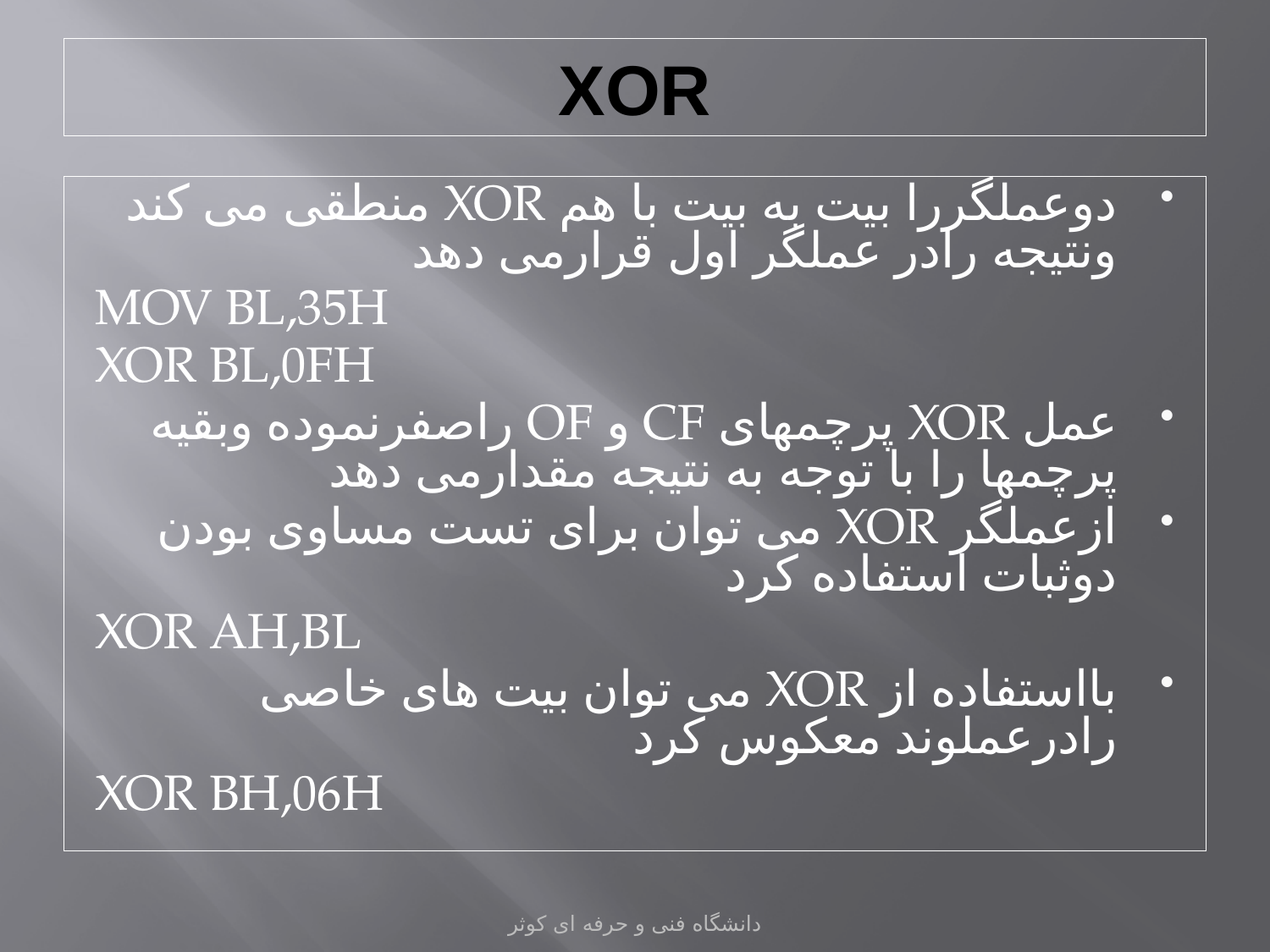

# XOR
دوعملگررا بیت به بیت با هم XOR منطقی می کند ونتیجه رادر عملگر اول قرارمی دهد
MOV BL,35H
XOR BL,0FH
عمل XOR پرچمهای CF و OF راصفرنموده وبقیه پرچمها را با توجه به نتیجه مقدارمی دهد
ازعملگر XOR می توان برای تست مساوی بودن دوثبات استفاده کرد
XOR AH,BL
بااستفاده از XOR می توان بیت های خاصی رادرعملوند معکوس کرد
XOR BH,06H

دانشگاه فنی و حرفه ای کوثر